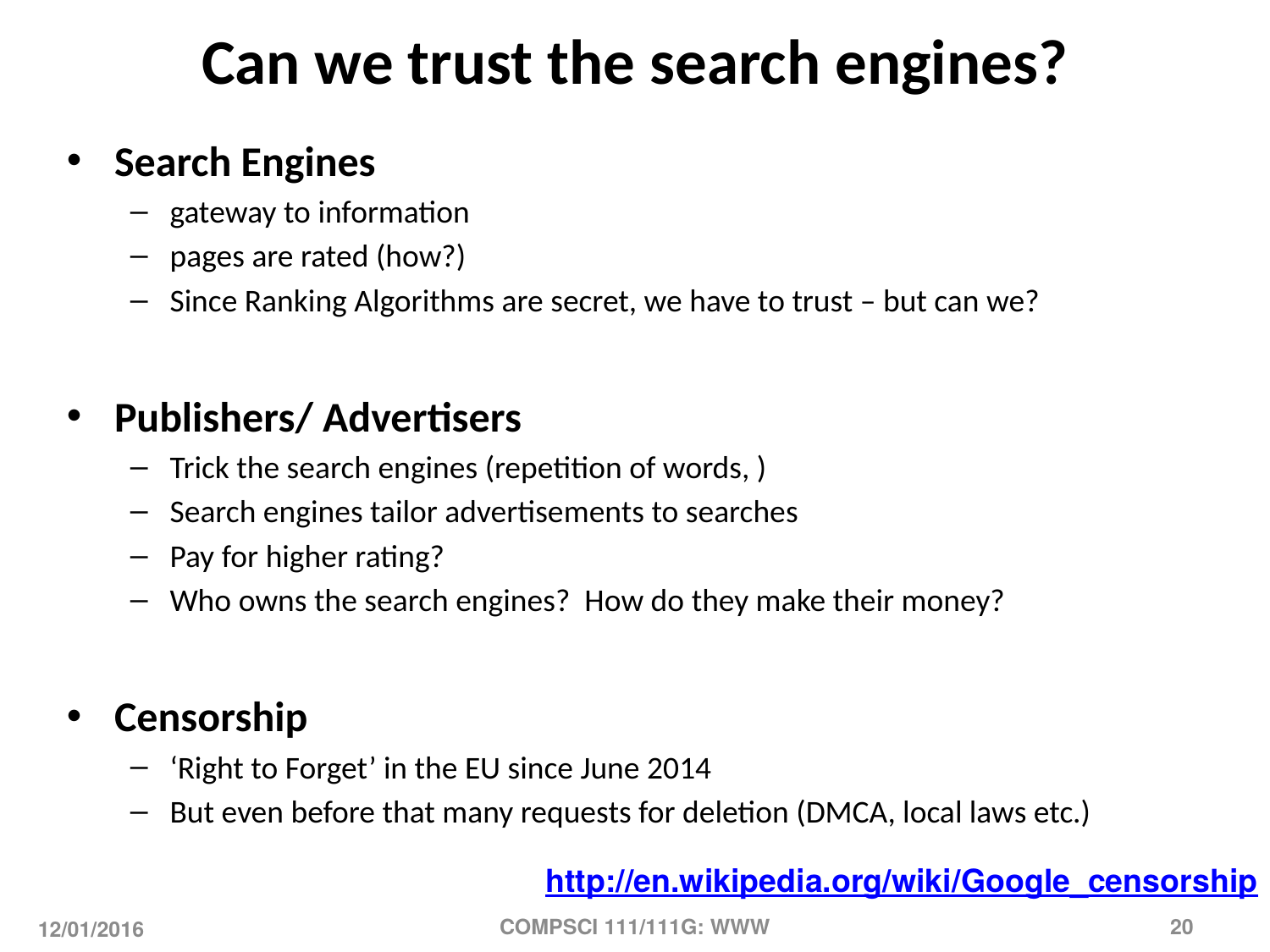

# Can we trust the search engines?
Search Engines
gateway to information
pages are rated (how?)
Since Ranking Algorithms are secret, we have to trust – but can we?

Publishers/ Advertisers
Trick the search engines (repetition of words, )
Search engines tailor advertisements to searches
Pay for higher rating?
Who owns the search engines?  How do they make their money?

Censorship
‘Right to Forget’ in the EU since June 2014
But even before that many requests for deletion (DMCA, local laws etc.)

http://en.wikipedia.org/wiki/Google_censorship

12/01/2016
COMPSCI 111/111G: WWW
20